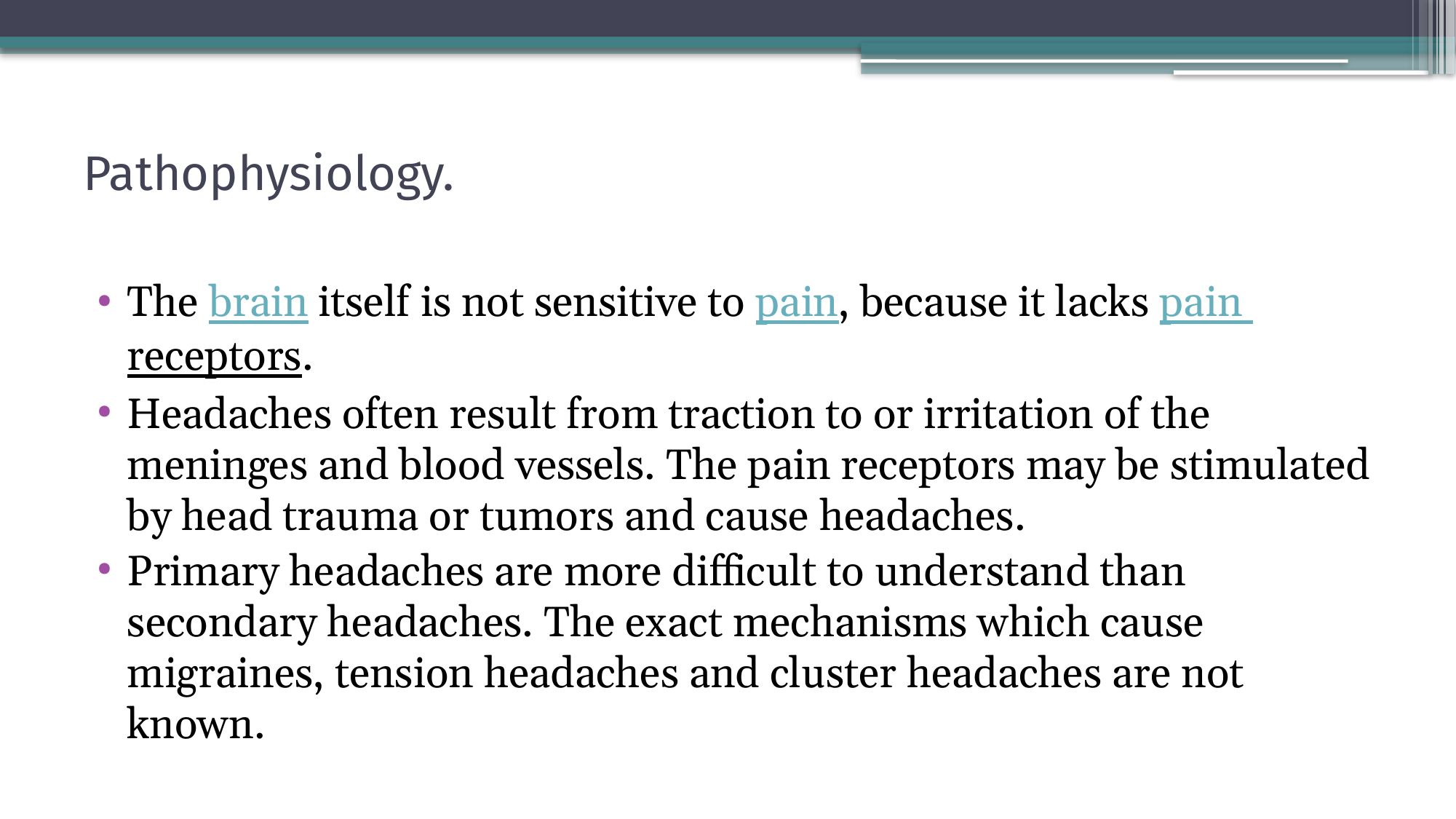

# Pathophysiology.
The brain itself is not sensitive to pain, because it lacks pain receptors.
Headaches often result from traction to or irritation of the meninges and blood vessels. The pain receptors may be stimulated by head trauma or tumors and cause headaches.
Primary headaches are more difficult to understand than secondary headaches. The exact mechanisms which cause migraines, tension headaches and cluster headaches are not known.